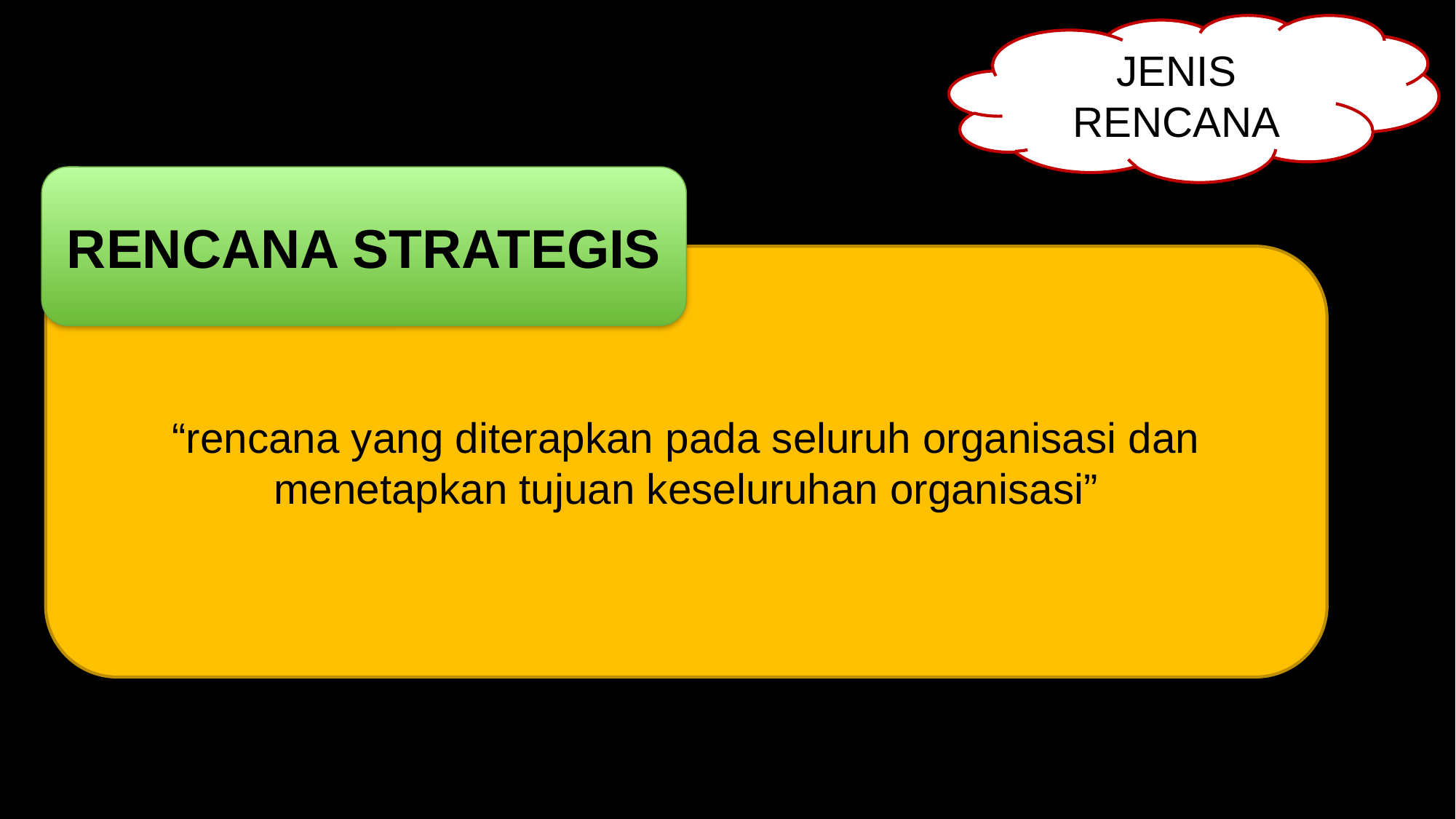

JENIS RENCANA
RENCANA STRATEGIS
“rencana yang diterapkan pada seluruh organisasi dan menetapkan tujuan keseluruhan organisasi”